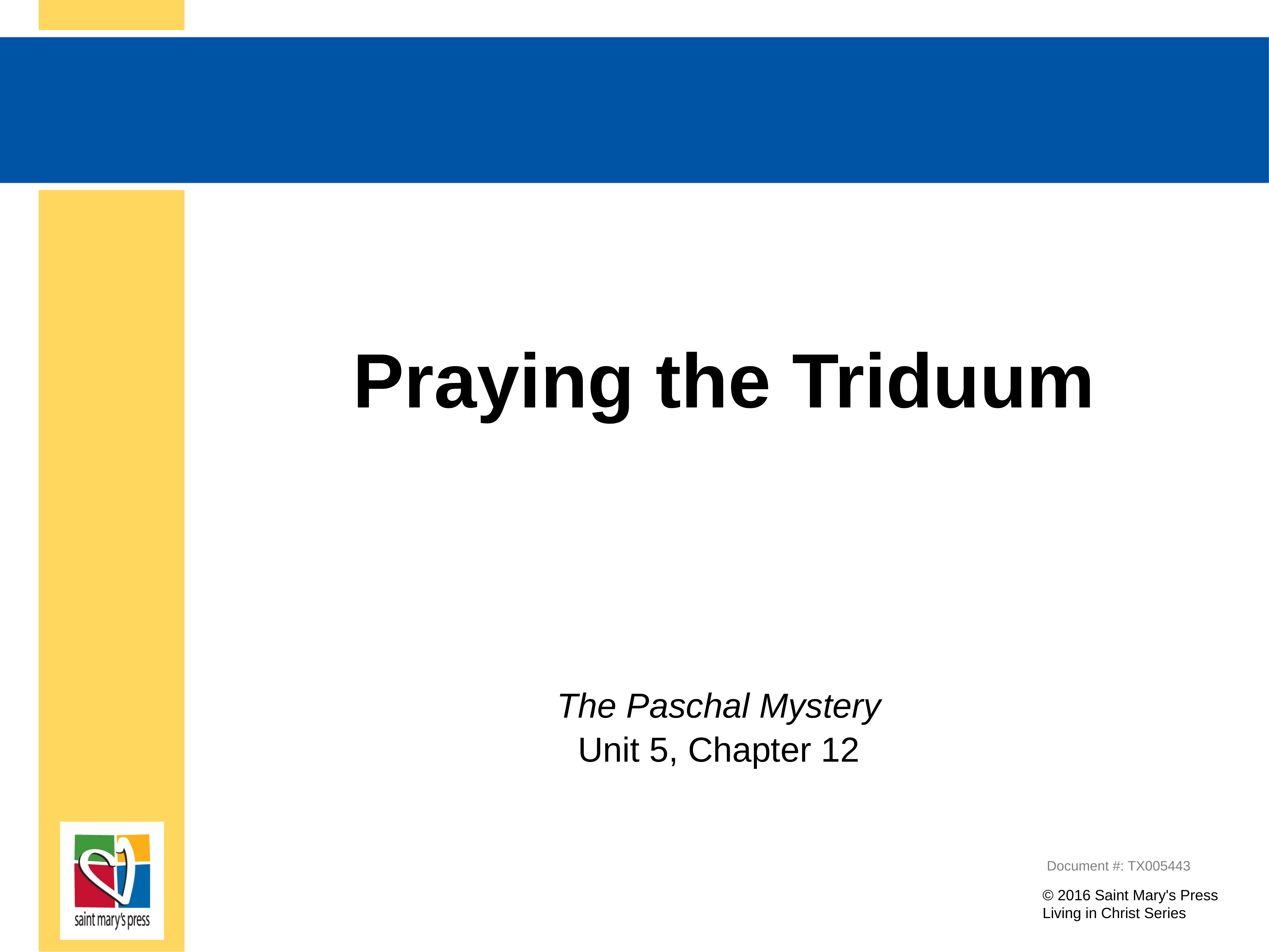

# Praying the Triduum
The Paschal Mystery
Unit 5, Chapter 12
Document #: TX005443